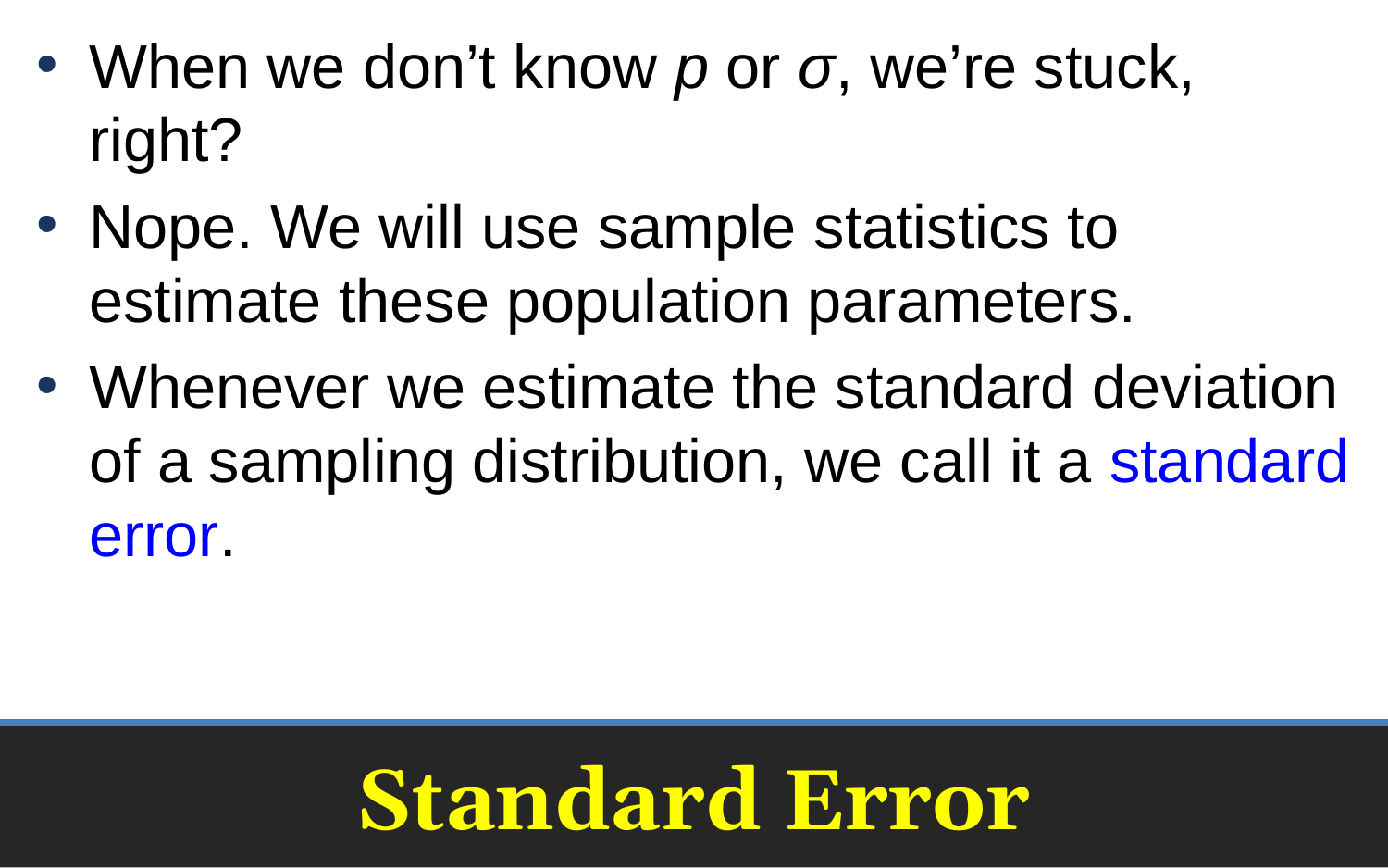

When we don’t know p or σ, we’re stuck, right?
Nope. We will use sample statistics to estimate these population parameters.
Whenever we estimate the standard deviation of a sampling distribution, we call it a standard error.
# Standard Error